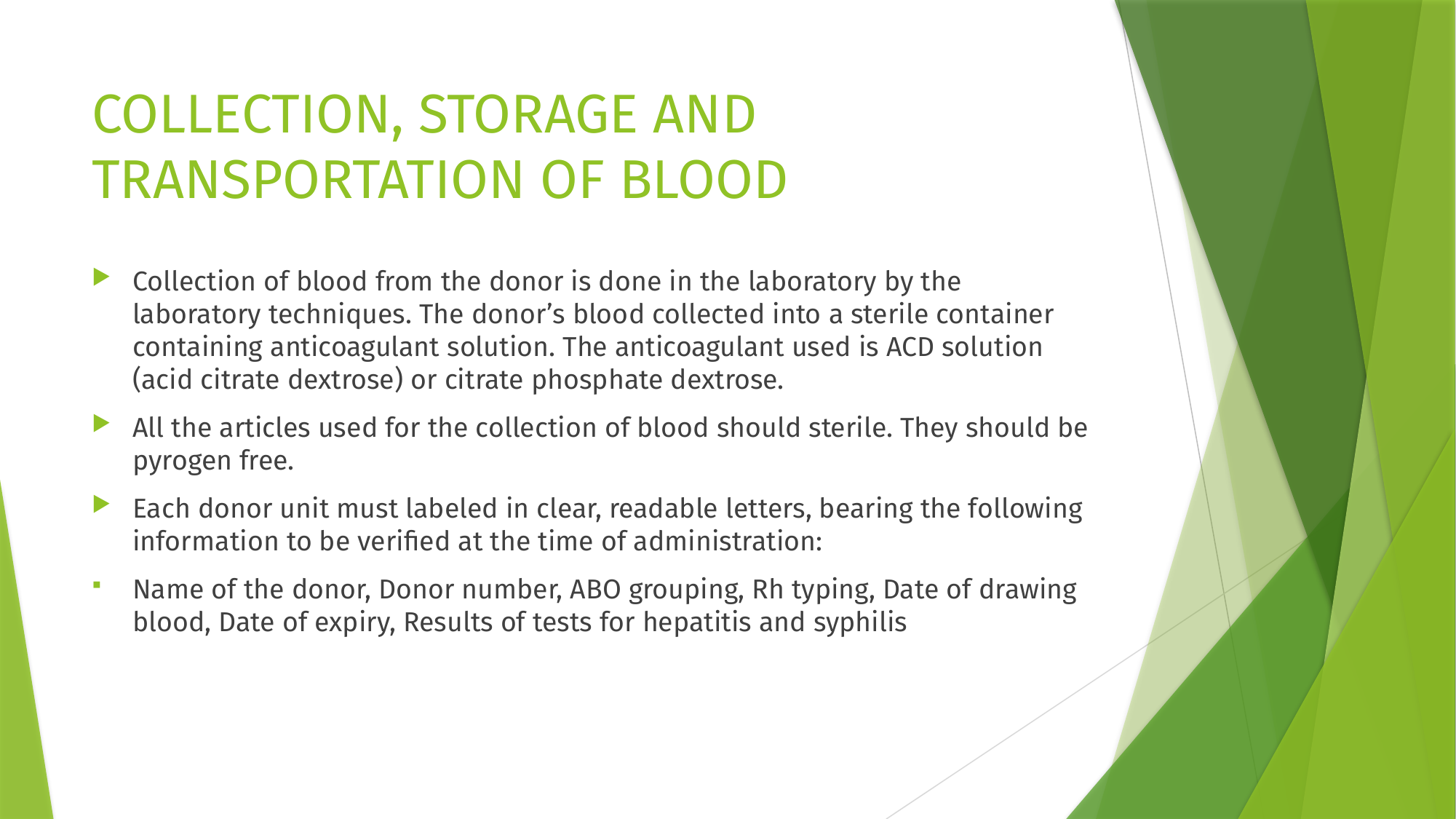

# COLLECTION, STORAGE AND TRANSPORTATION OF BLOOD
Collection of blood from the donor is done in the laboratory by the laboratory techniques. The donor’s blood collected into a sterile container containing anticoagulant solution. The anticoagulant used is ACD solution (acid citrate dextrose) or citrate phosphate dextrose.
All the articles used for the collection of blood should sterile. They should be pyrogen free.
Each donor unit must labeled in clear, readable letters, bearing the following information to be verified at the time of administration:
Name of the donor, Donor number, ABO grouping, Rh typing, Date of drawing blood, Date of expiry, Results of tests for hepatitis and syphilis